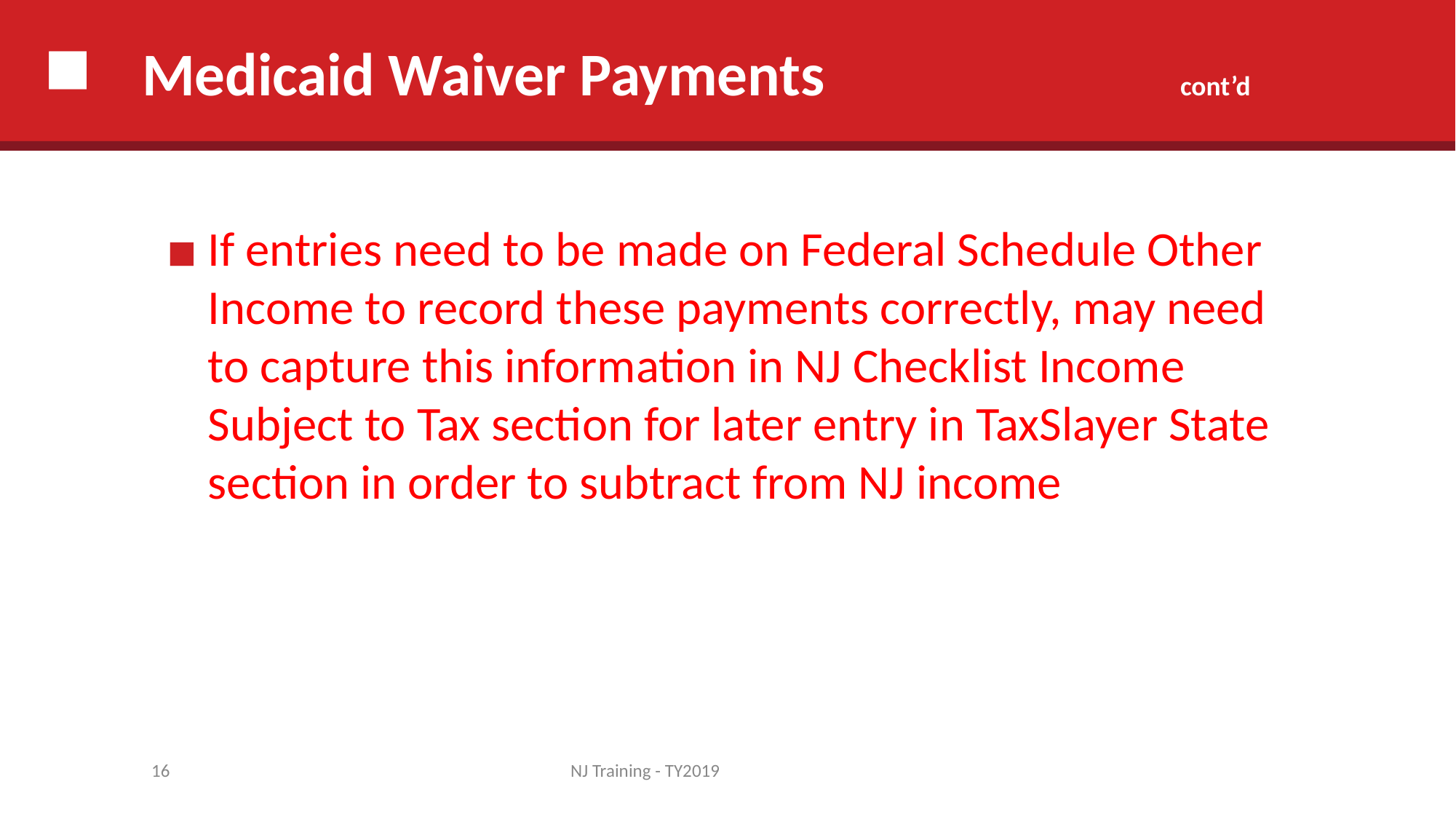

# Medicaid Waiver Payments                          cont’d
If entries need to be made on Federal Schedule Other Income to record these payments correctly, may need to capture this information in NJ Checklist Income Subject to Tax section for later entry in TaxSlayer State section in order to subtract from NJ income
16
NJ Training - TY2019